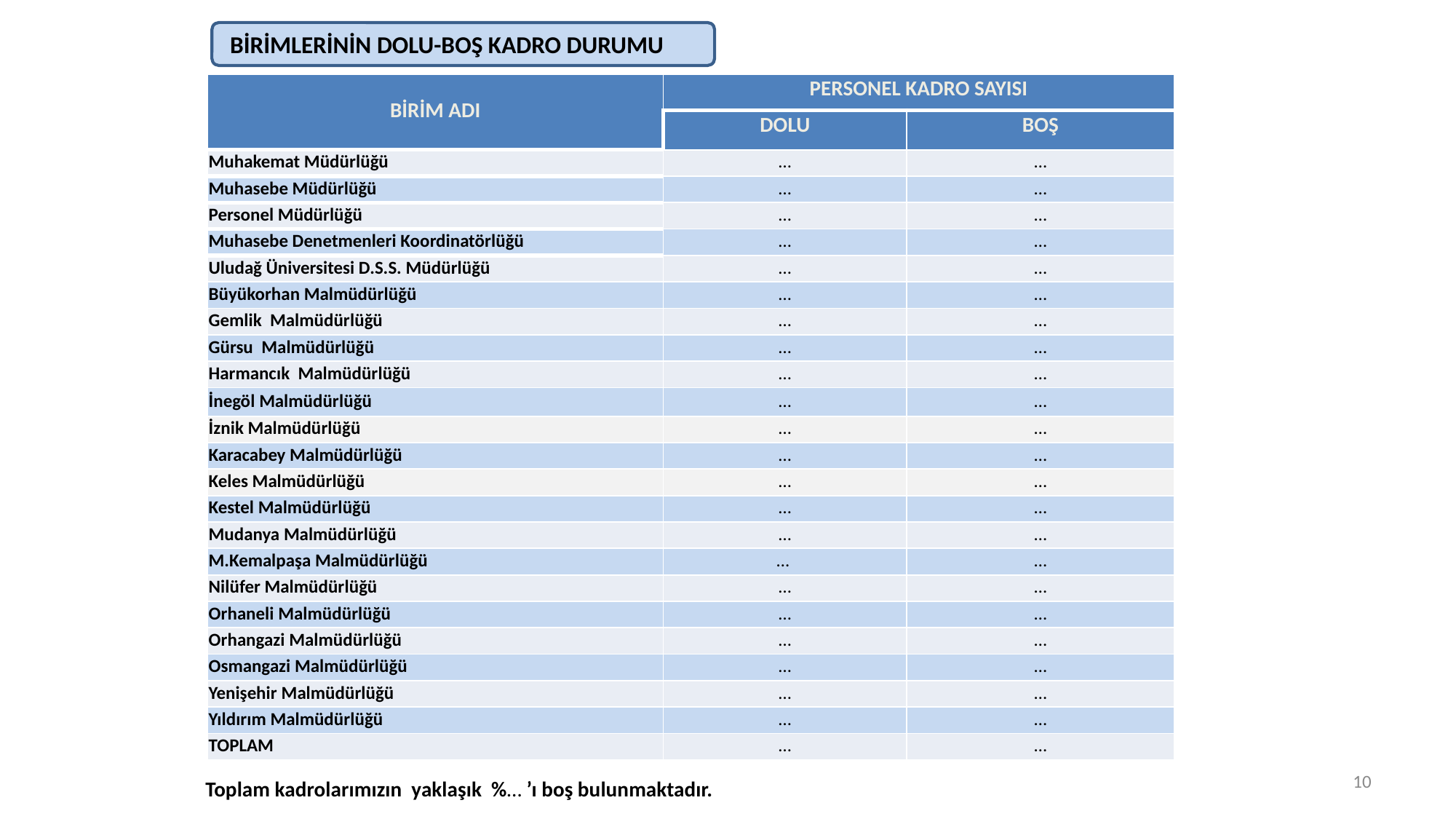

BİRİMLERİNİN DOLU-BOŞ KADRO DURUMU
| BİRİM ADI | PERSONEL KADRO SAYISI |  |
| --- | --- | --- |
|  | DOLU | BOŞ |
| Muhakemat Müdürlüğü | … | … |
| Muhasebe Müdürlüğü | … | … |
| Personel Müdürlüğü | … | … |
| Muhasebe Denetmenleri Koordinatörlüğü | … | … |
| Uludağ Üniversitesi D.S.S. Müdürlüğü | … | … |
| Büyükorhan Malmüdürlüğü | … | … |
| Gemlik Malmüdürlüğü | … | … |
| Gürsu Malmüdürlüğü | … | … |
| Harmancık Malmüdürlüğü | … | … |
| İnegöl Malmüdürlüğü | … | … |
| İznik Malmüdürlüğü | … | … |
| Karacabey Malmüdürlüğü | … | … |
| Keles Malmüdürlüğü | … | … |
| Kestel Malmüdürlüğü | … | … |
| Mudanya Malmüdürlüğü | … | … |
| M.Kemalpaşa Malmüdürlüğü | … | … |
| Nilüfer Malmüdürlüğü | … | … |
| Orhaneli Malmüdürlüğü | … | … |
| Orhangazi Malmüdürlüğü | … | … |
| Osmangazi Malmüdürlüğü | … | … |
| Yenişehir Malmüdürlüğü | … | … |
| Yıldırım Malmüdürlüğü | … | … |
| TOPLAM | … | … |
10
Toplam kadrolarımızın  yaklaşık  %… ’ı boş bulunmaktadır.